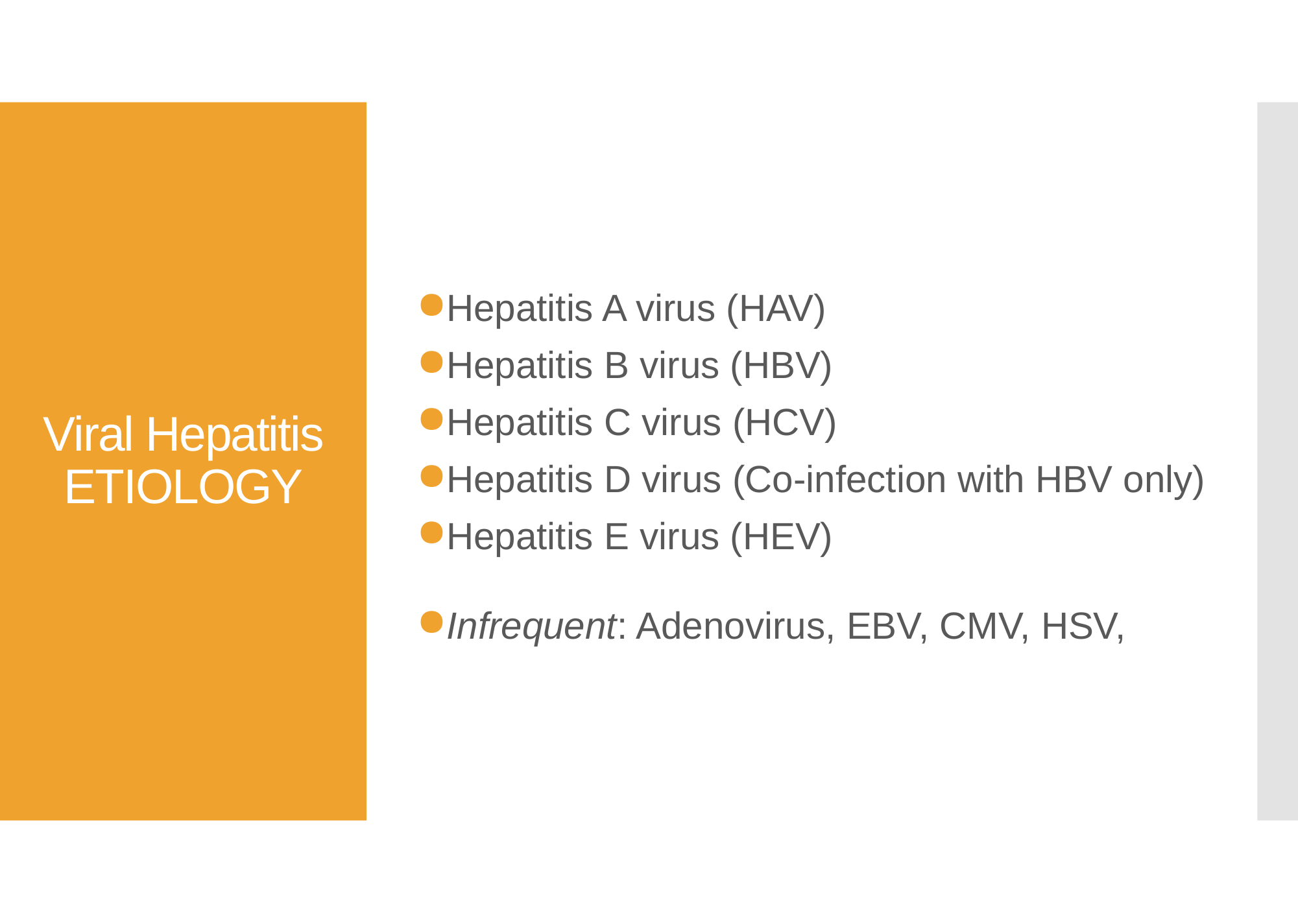

Hepatitis A virus (HAV)
Hepatitis B virus (HBV)
Hepatitis C virus (HCV)
Hepatitis D virus (Co-infection with HBV only)
Hepatitis E virus (HEV)
Infrequent: Adenovirus, EBV, CMV, HSV,
# Viral Hepatitis ETIOLOGY